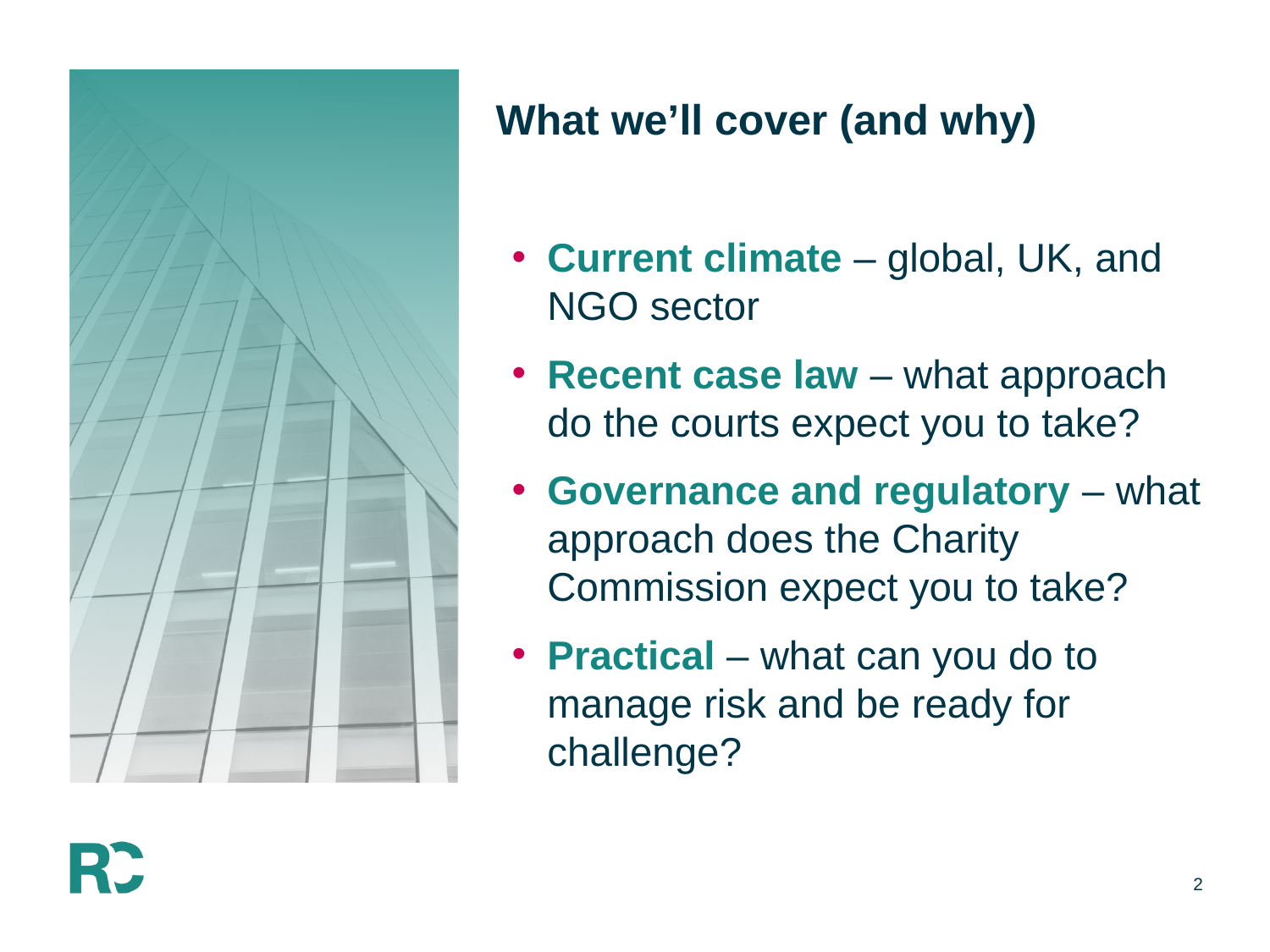

What we’ll cover (and why)
Current climate – global, UK, and NGO sector
Recent case law – what approach do the courts expect you to take?
Governance and regulatory – what approach does the Charity Commission expect you to take?
Practical – what can you do to manage risk and be ready for challenge?

2